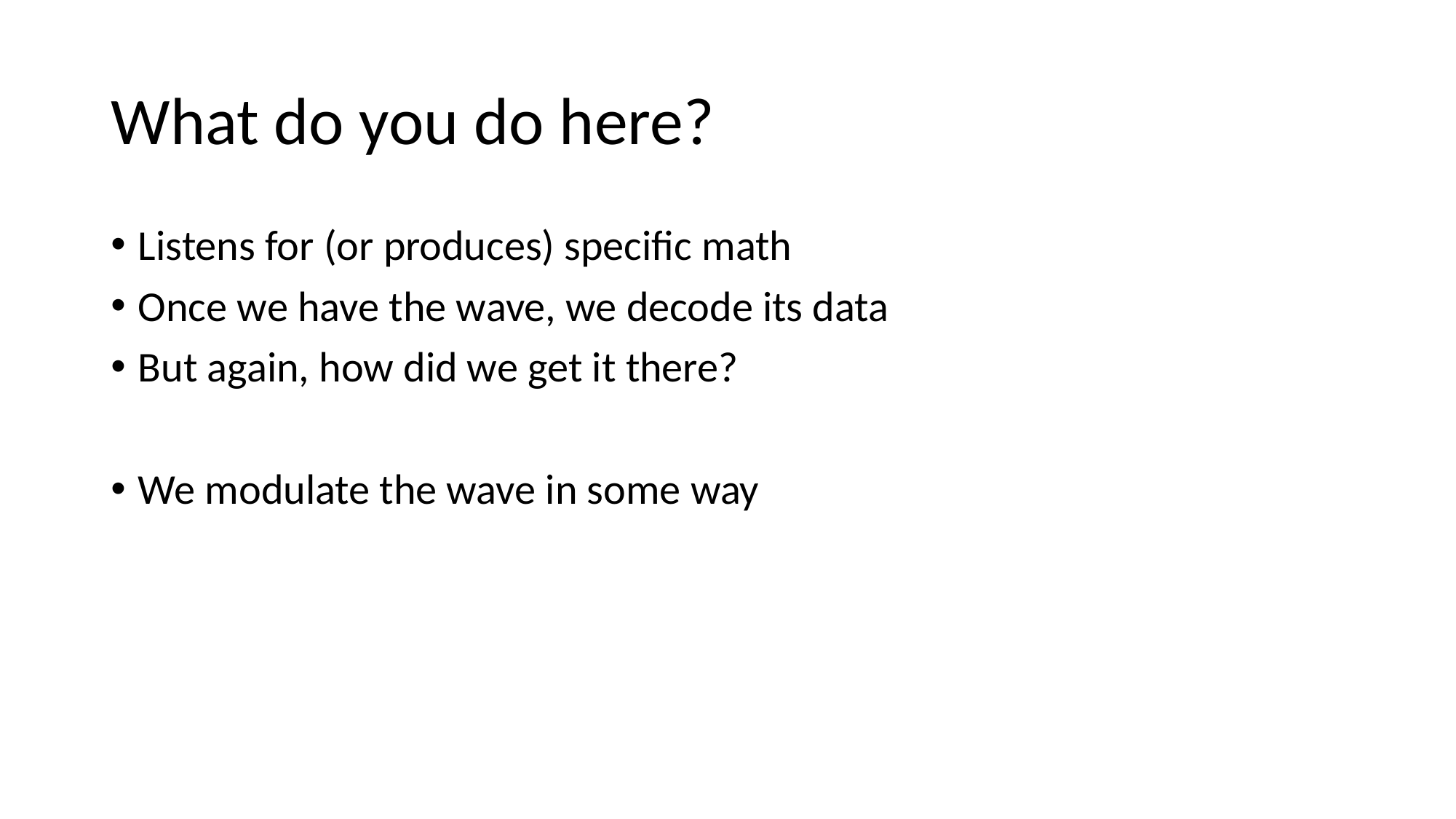

# What do you do here?
Listens for (or produces) specific math
Once we have the wave, we decode its data
But again, how did we get it there?

We modulate the wave in some way